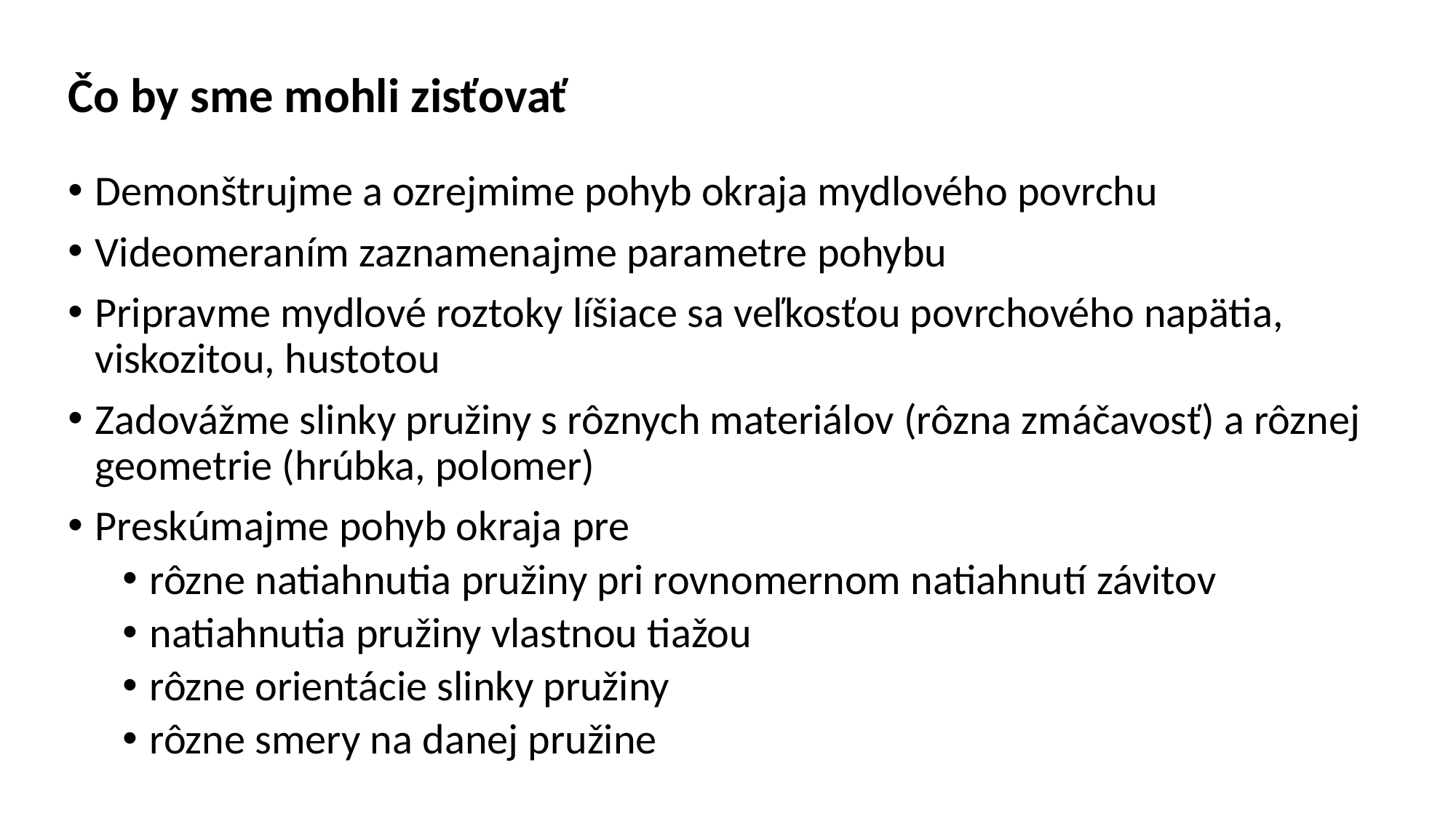

# Čo by sme mohli zisťovať
Demonštrujme a ozrejmime pohyb okraja mydlového povrchu
Videomeraním zaznamenajme parametre pohybu
Pripravme mydlové roztoky líšiace sa veľkosťou povrchového napätia, viskozitou, hustotou
Zadovážme slinky pružiny s rôznych materiálov (rôzna zmáčavosť) a rôznej geometrie (hrúbka, polomer)
Preskúmajme pohyb okraja pre
rôzne natiahnutia pružiny pri rovnomernom natiahnutí závitov
natiahnutia pružiny vlastnou tiažou
rôzne orientácie slinky pružiny
rôzne smery na danej pružine